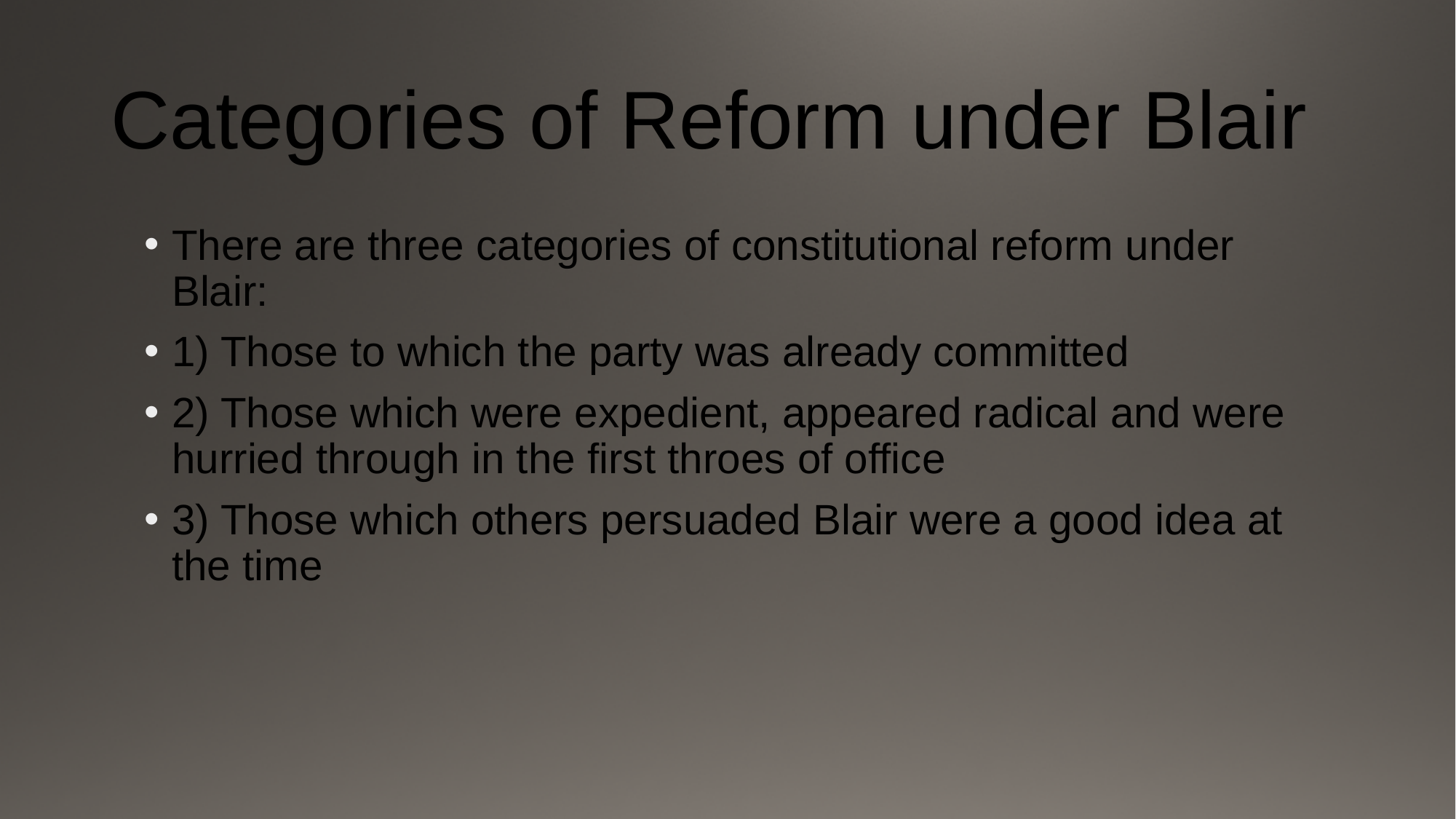

# Categories of Reform under Blair
There are three categories of constitutional reform under Blair:
1) Those to which the party was already committed
2) Those which were expedient, appeared radical and were hurried through in the first throes of office
3) Those which others persuaded Blair were a good idea at the time